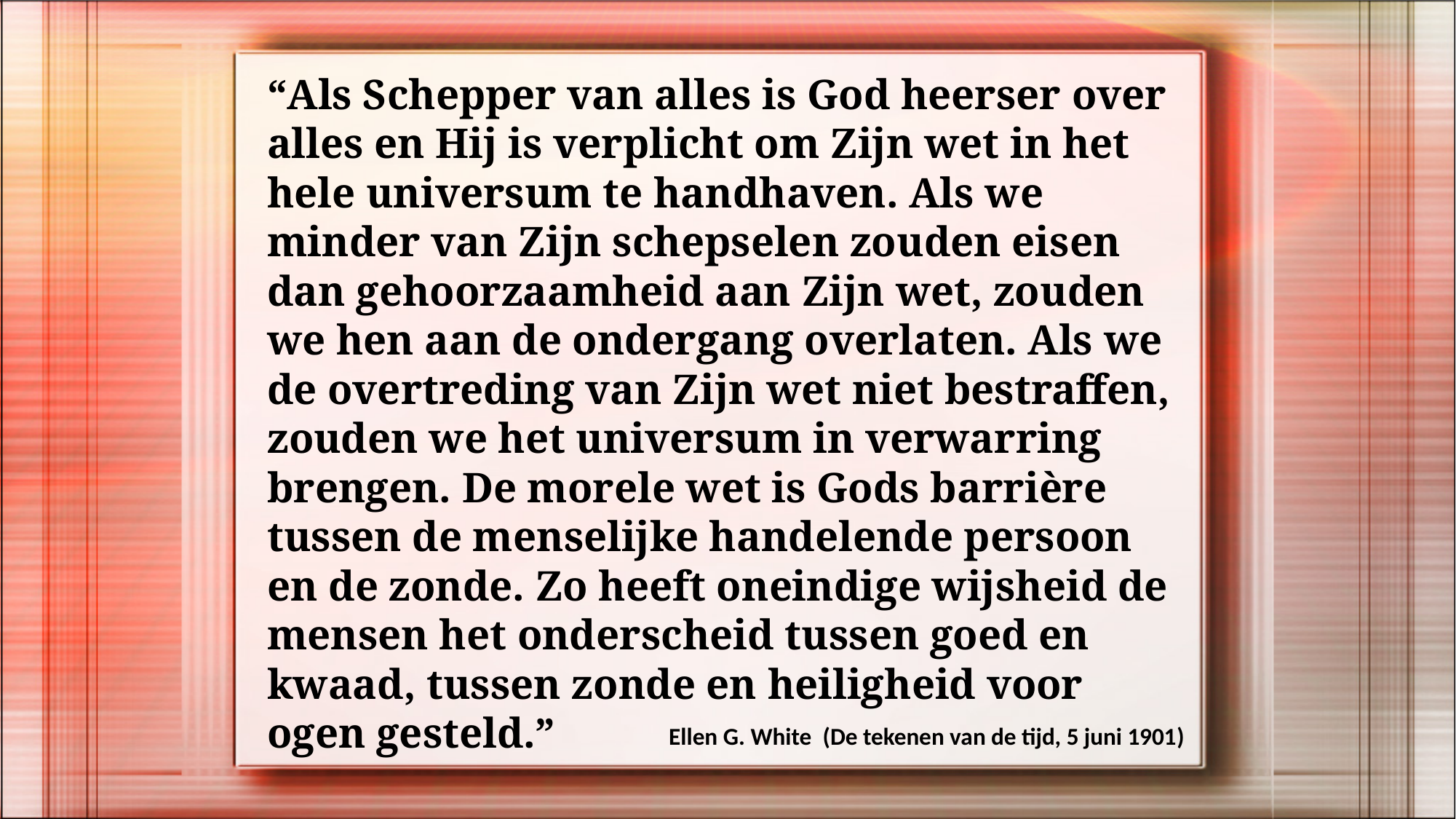

“Als Schepper van alles is God heerser over alles en Hij is verplicht om Zijn wet in het hele universum te handhaven. Als we minder van Zijn schepselen zouden eisen dan gehoorzaamheid aan Zijn wet, zouden we hen aan de ondergang overlaten. Als we de overtreding van Zijn wet niet bestraffen, zouden we het universum in verwarring brengen. De morele wet is Gods barrière tussen de menselijke handelende persoon en de zonde. Zo heeft oneindige wijsheid de mensen het onderscheid tussen goed en kwaad, tussen zonde en heiligheid voor ogen gesteld.”
Ellen G. White  (De tekenen van de tijd, 5 juni 1901)